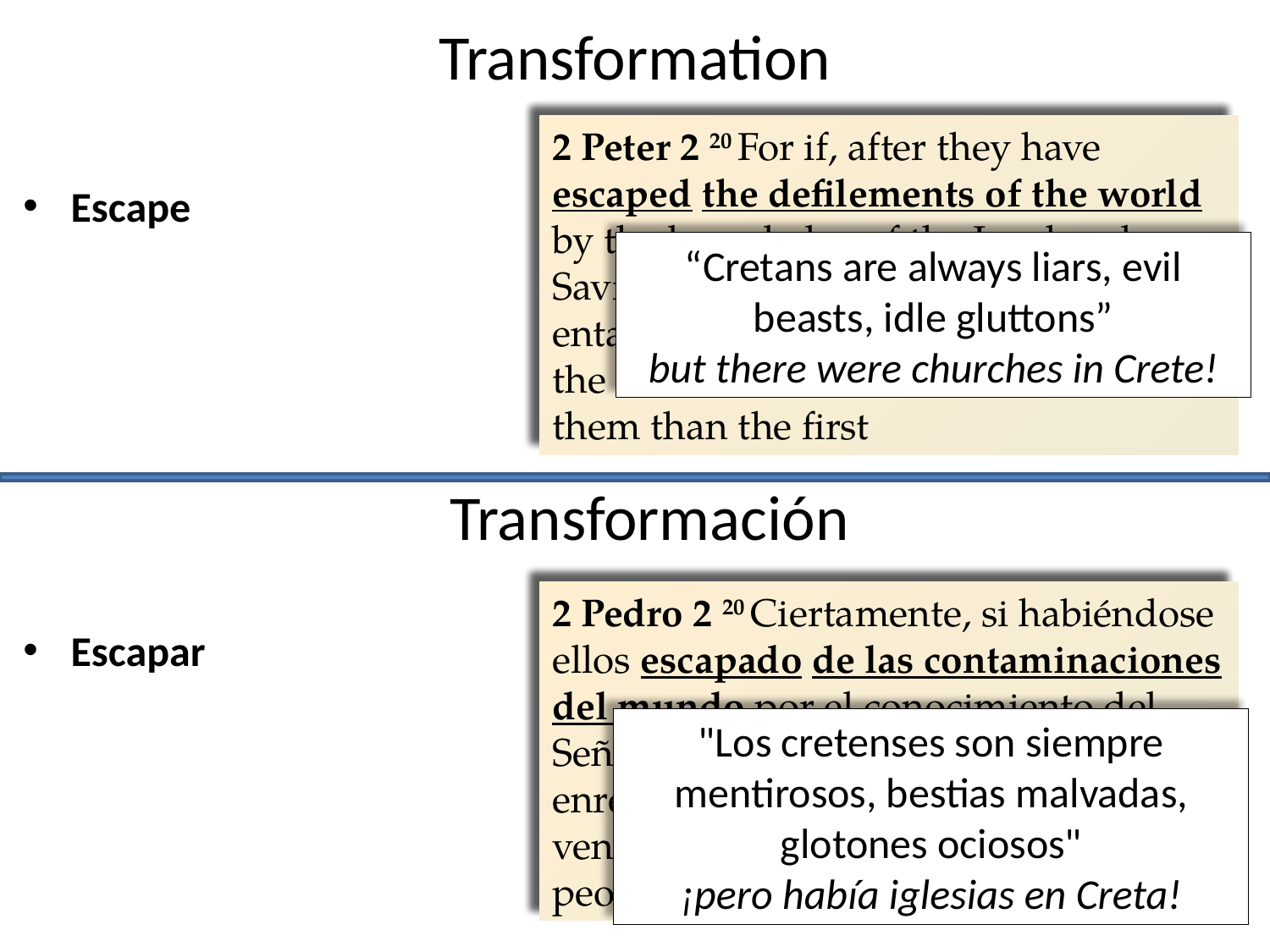

Transformation
2 Peter 2 20 For if, after they have escaped the defilements of the world by the knowledge of the Lord and Savior Jesus Christ, they are again entangled in them and are overcome, the last state has become worse for them than the first
2 Peter 2 20 For if, after they have escaped the defilements of the world by the knowledge of the Lord and Savior Jesus Christ, they are again entangled in them and are overcome, the last state has become worse for them than the first
Escape
“Cretans are always liars, evil beasts, idle gluttons”
but there were churches in Crete!
Transformación

2 Pedro 2 20 Ciertamente, si habiéndose ellos escapado de las contaminaciones del mundo por el conocimiento del Señor y Salvador Jesucristo, enredándose otra vez en ellas son vencidos, su último estado viene a ser peor que el primero.
2 Pedro 2 20 Ciertamente, si habiéndose ellos escapado de las contaminaciones del mundo por el conocimiento del Señor y Salvador Jesucristo, enredándose otra vez en ellas son vencidos, su último estado viene a ser peor que el primero.
Escapar
"Los cretenses son siempre mentirosos, bestias malvadas, glotones ociosos"
¡pero había iglesias en Creta!